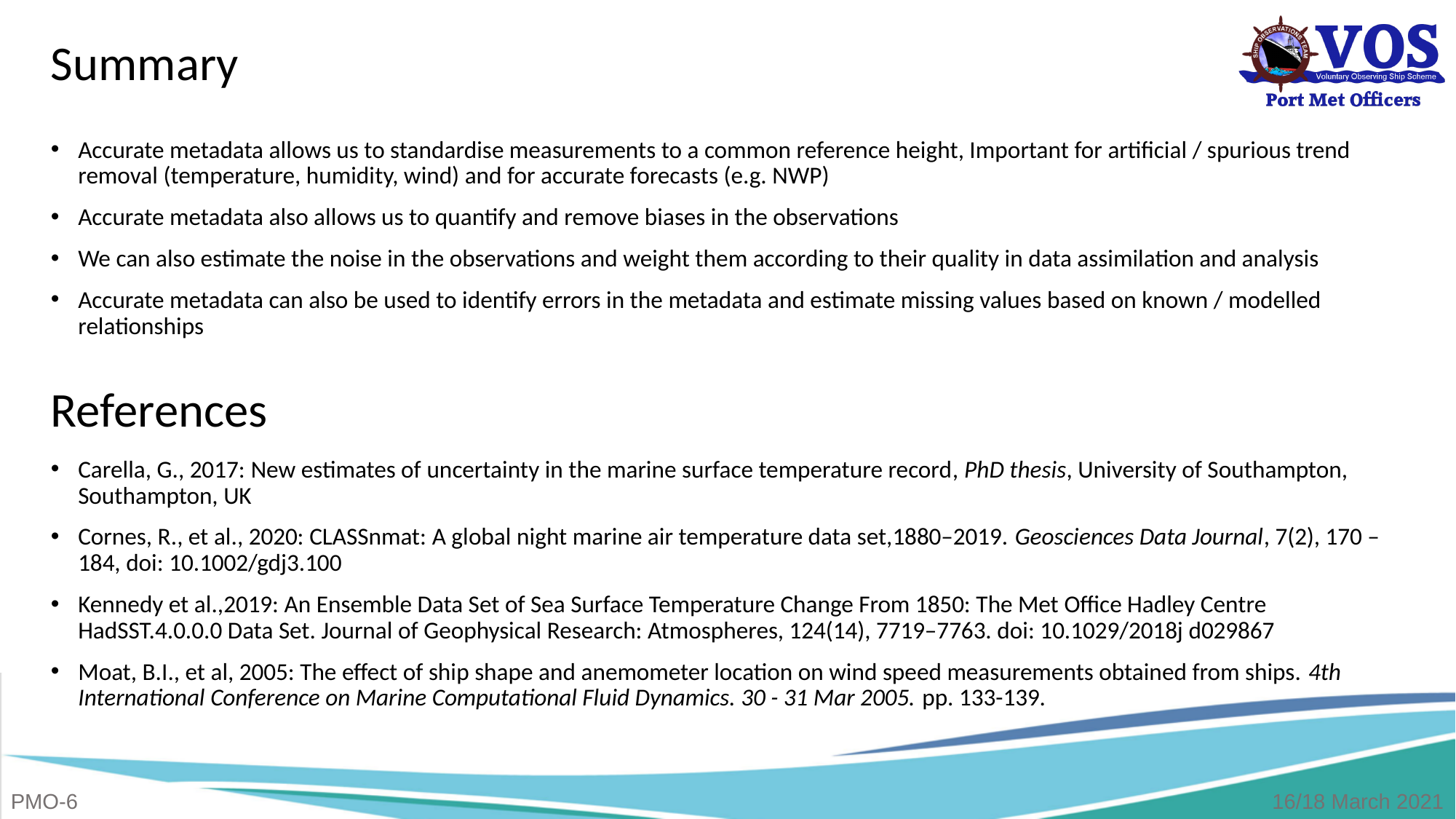

# Summary
Accurate metadata allows us to standardise measurements to a common reference height, Important for artificial / spurious trend removal (temperature, humidity, wind) and for accurate forecasts (e.g. NWP)
Accurate metadata also allows us to quantify and remove biases in the observations
We can also estimate the noise in the observations and weight them according to their quality in data assimilation and analysis
Accurate metadata can also be used to identify errors in the metadata and estimate missing values based on known / modelled relationships
References
Carella, G., 2017: New estimates of uncertainty in the marine surface temperature record, PhD thesis, University of Southampton, Southampton, UK
Cornes, R., et al., 2020: CLASSnmat: A global night marine air temperature data set,1880–2019. Geosciences Data Journal, 7(2), 170 – 184, doi: 10.1002/gdj3.100
Kennedy et al.,2019: An Ensemble Data Set of Sea Surface Temperature Change From 1850: The Met Office Hadley Centre HadSST.4.0.0.0 Data Set. Journal of Geophysical Research: Atmospheres, 124(14), 7719–7763. doi: 10.1029/2018j d029867
Moat, B.I., et al, 2005: The effect of ship shape and anemometer location on wind speed measurements obtained from ships. 4th International Conference on Marine Computational Fluid Dynamics. 30 - 31 Mar 2005. pp. 133-139.